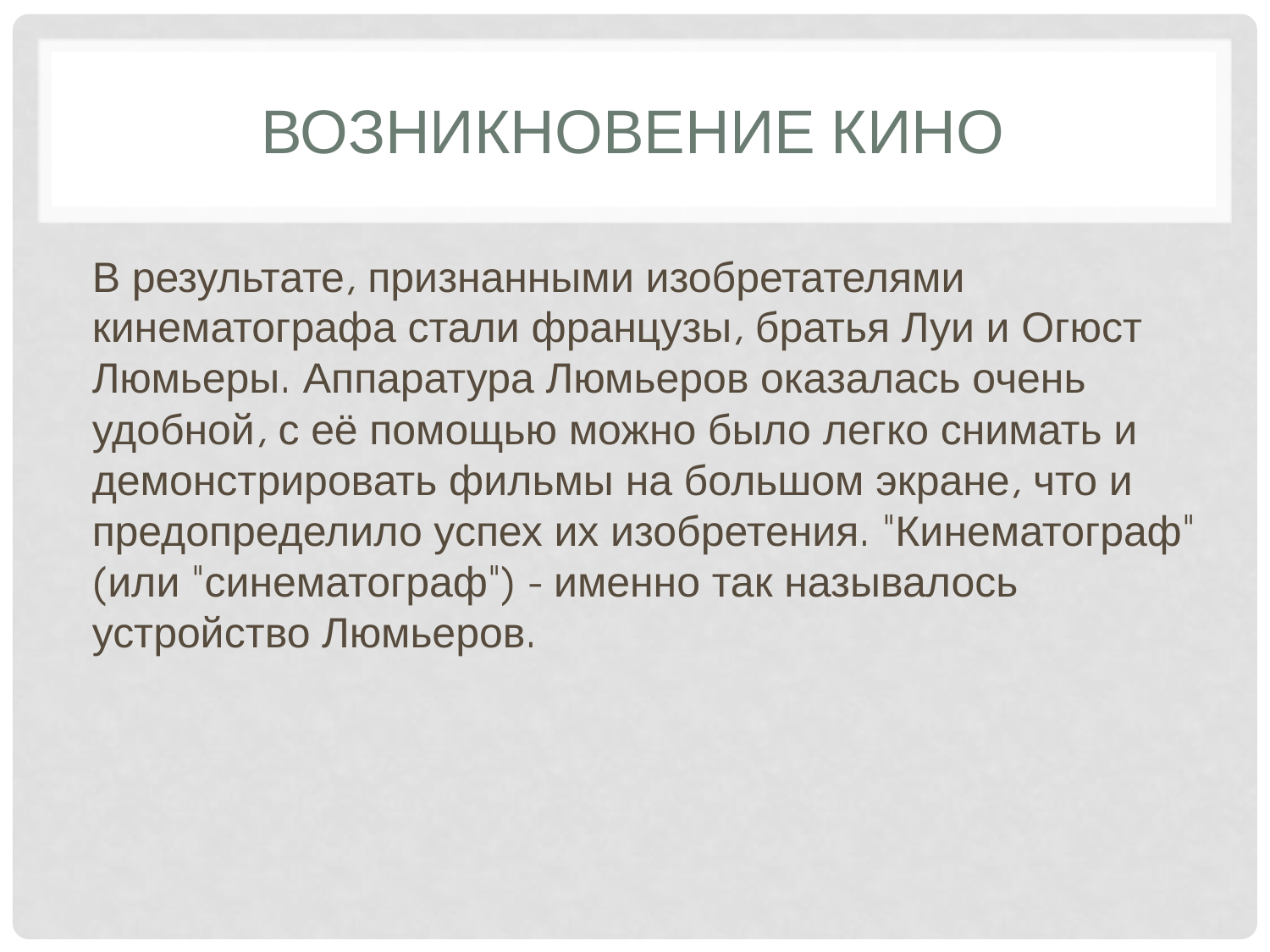

# Возникновение кино
В результате, признанными изобретателями кинематографа стали французы, братья Луи и Огюст Люмьеры. Аппаратура Люмьеров оказалась очень удобной, с её помощью можно было легко снимать и демонстрировать фильмы на большом экране, что и предопределило успех их изобретения. "Кинематограф" (или "синематограф") - именно так называлось устройство Люмьеров.